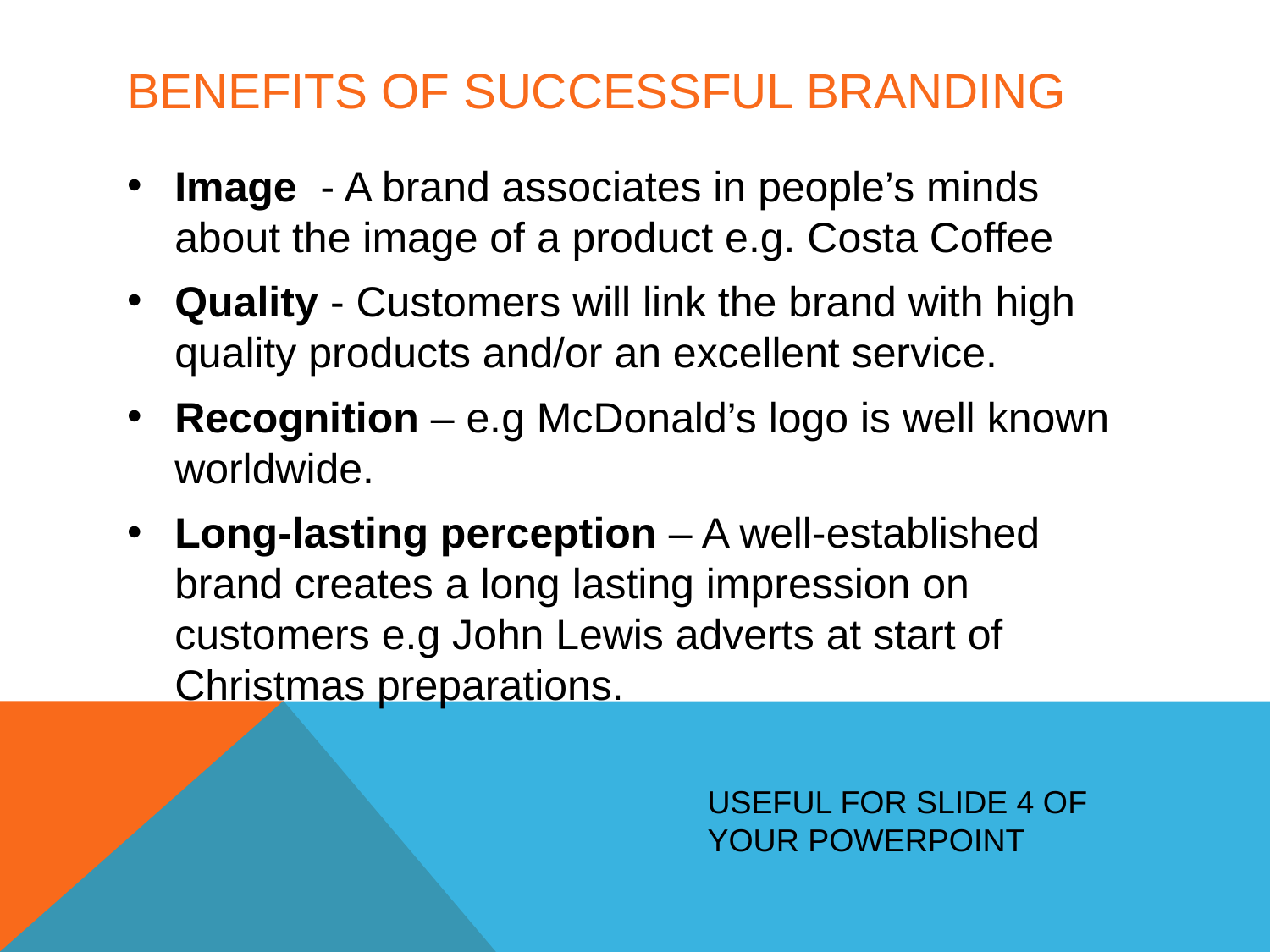

# Benefits of successful branding
Image  - A brand associates in people’s minds about the image of a product e.g. Costa Coffee
Quality - Customers will link the brand with high quality products and/or an excellent service.
Recognition – e.g McDonald’s logo is well known worldwide.
Long-lasting perception – A well-established brand creates a long lasting impression on customers e.g John Lewis adverts at start of Christmas preparations.
USEFUL FOR SLIDE 4 OF YOUR POWERPOINT